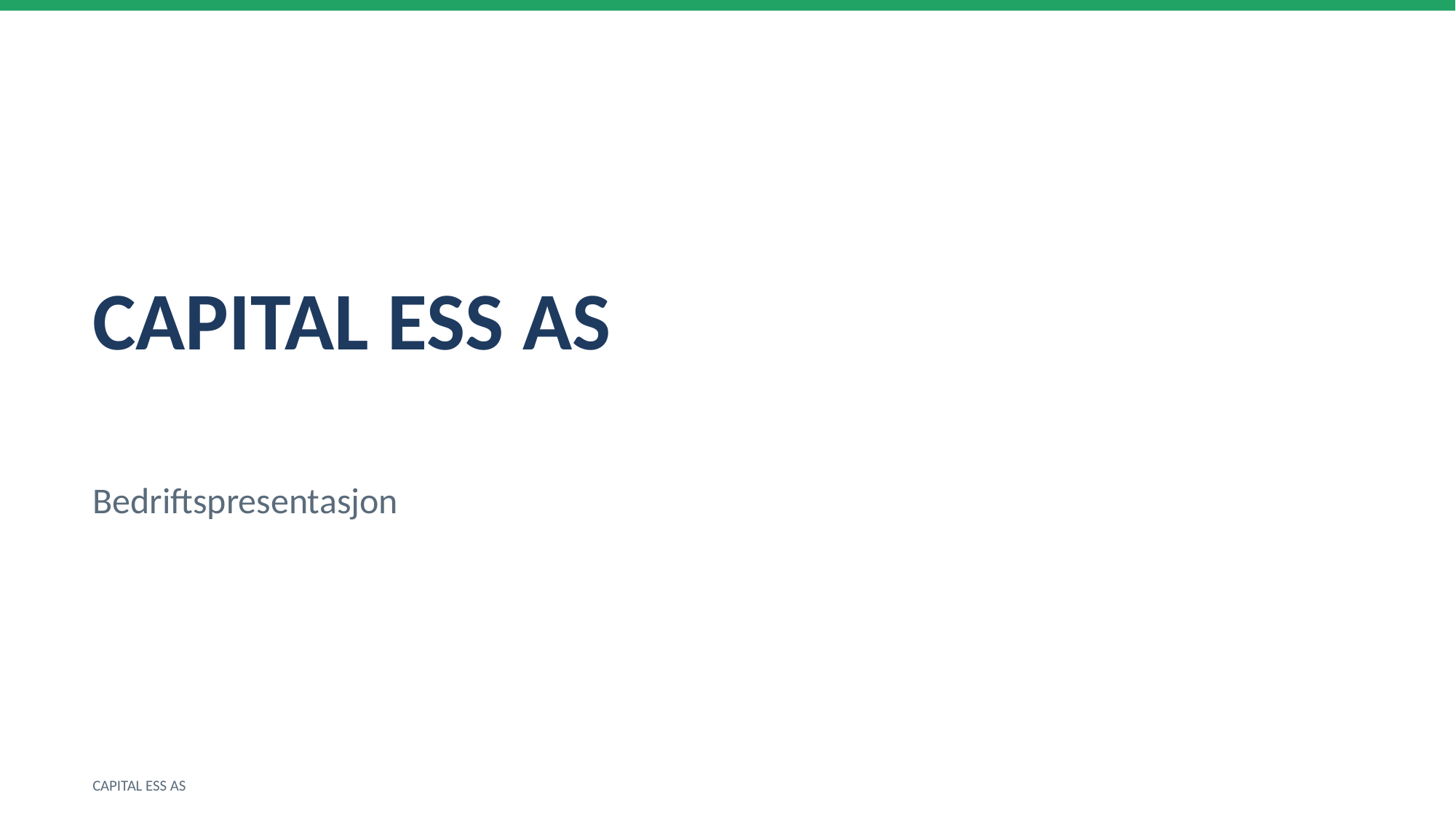

CAPITAL ESS AS
Bedriftspresentasjon
CAPITAL ESS AS